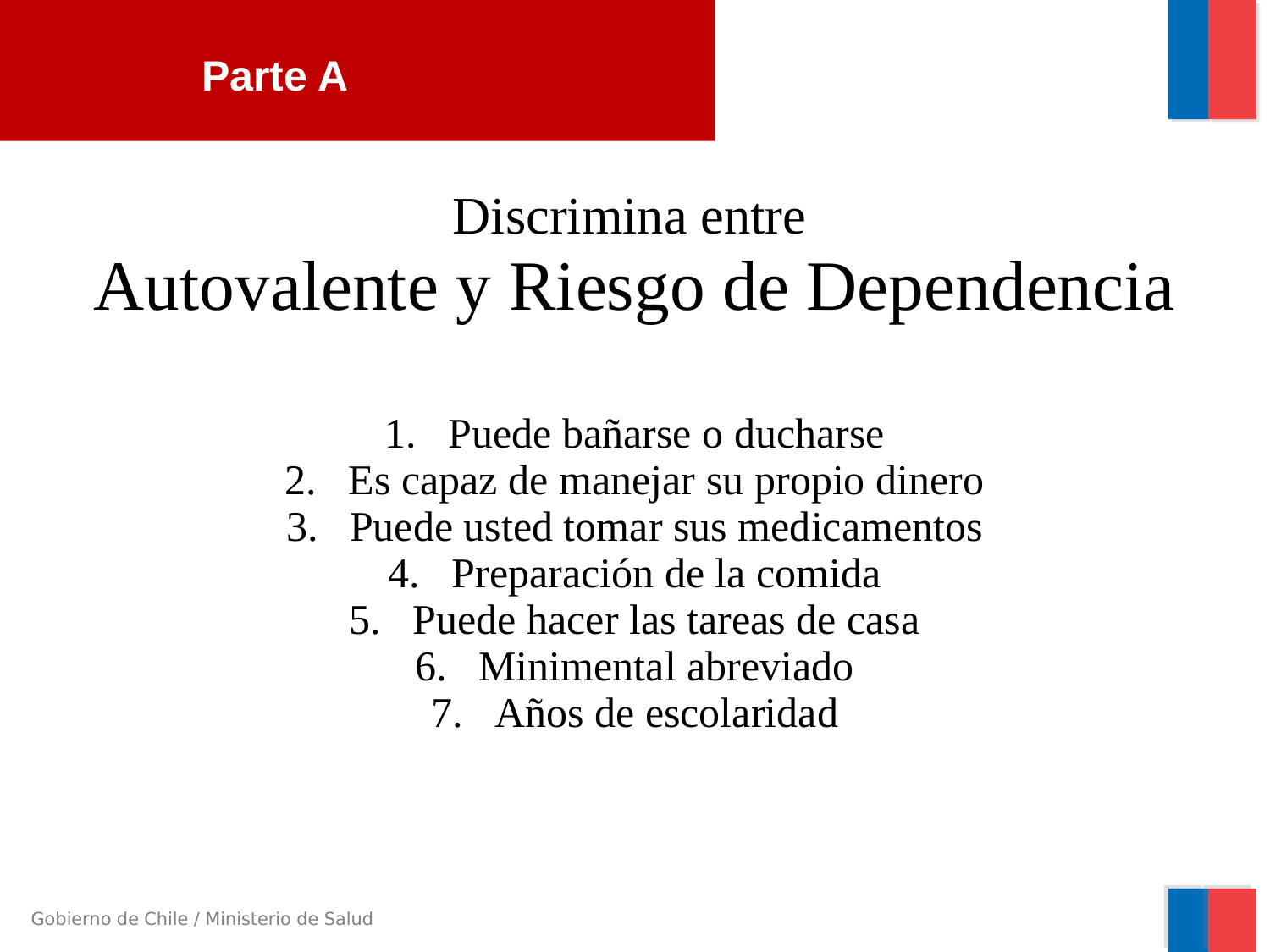

Parte A
Discrimina entre
Autovalente y Riesgo de Dependencia

Puede bañarse o ducharse
Es capaz de manejar su propio dinero
Puede usted tomar sus medicamentos
Preparación de la comida
Puede hacer las tareas de casa
Minimental abreviado
Años de escolaridad